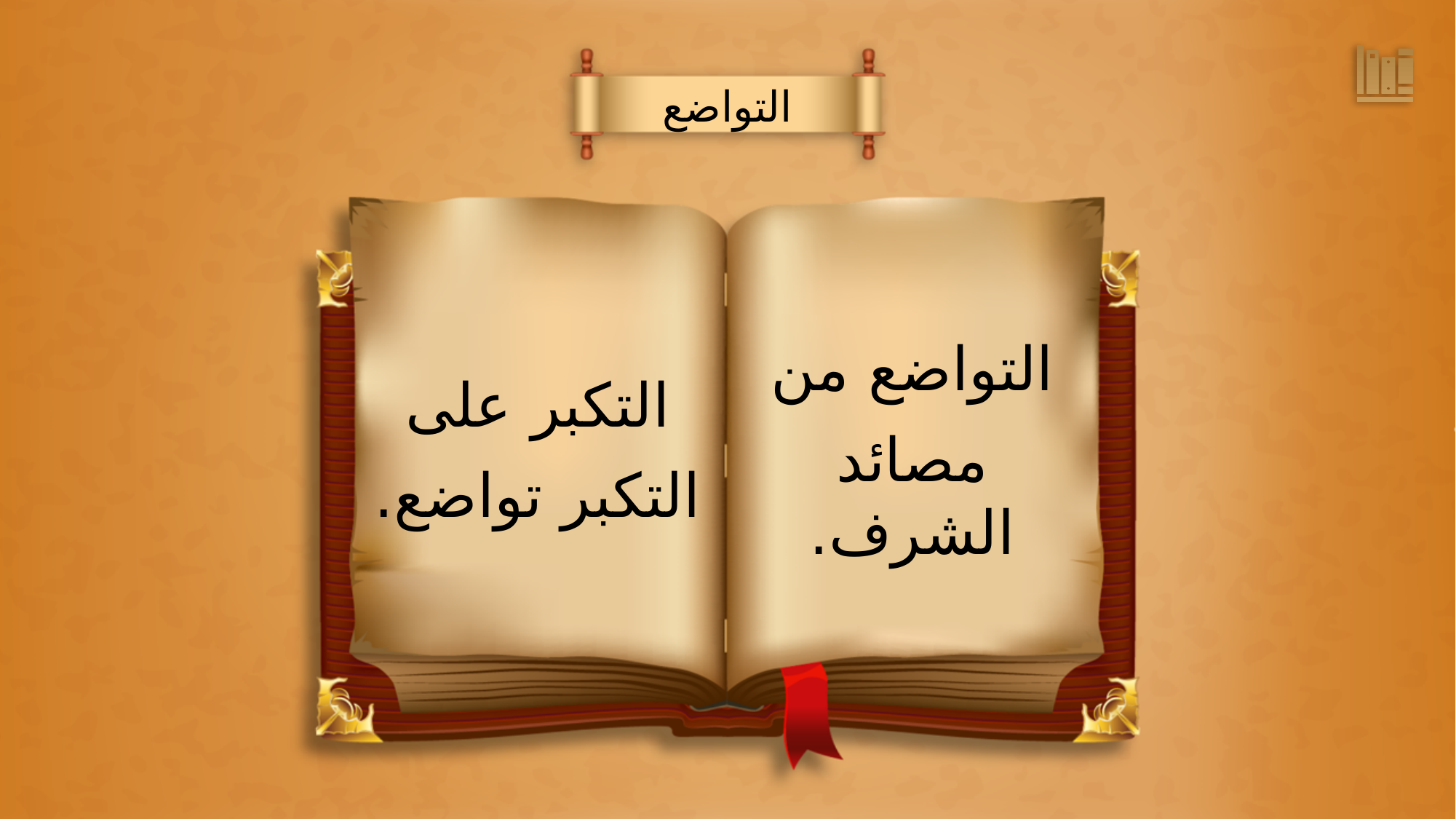

التواضع
التواضع من
مصائد الشرف.
التكبر على
التكبر تواضع.